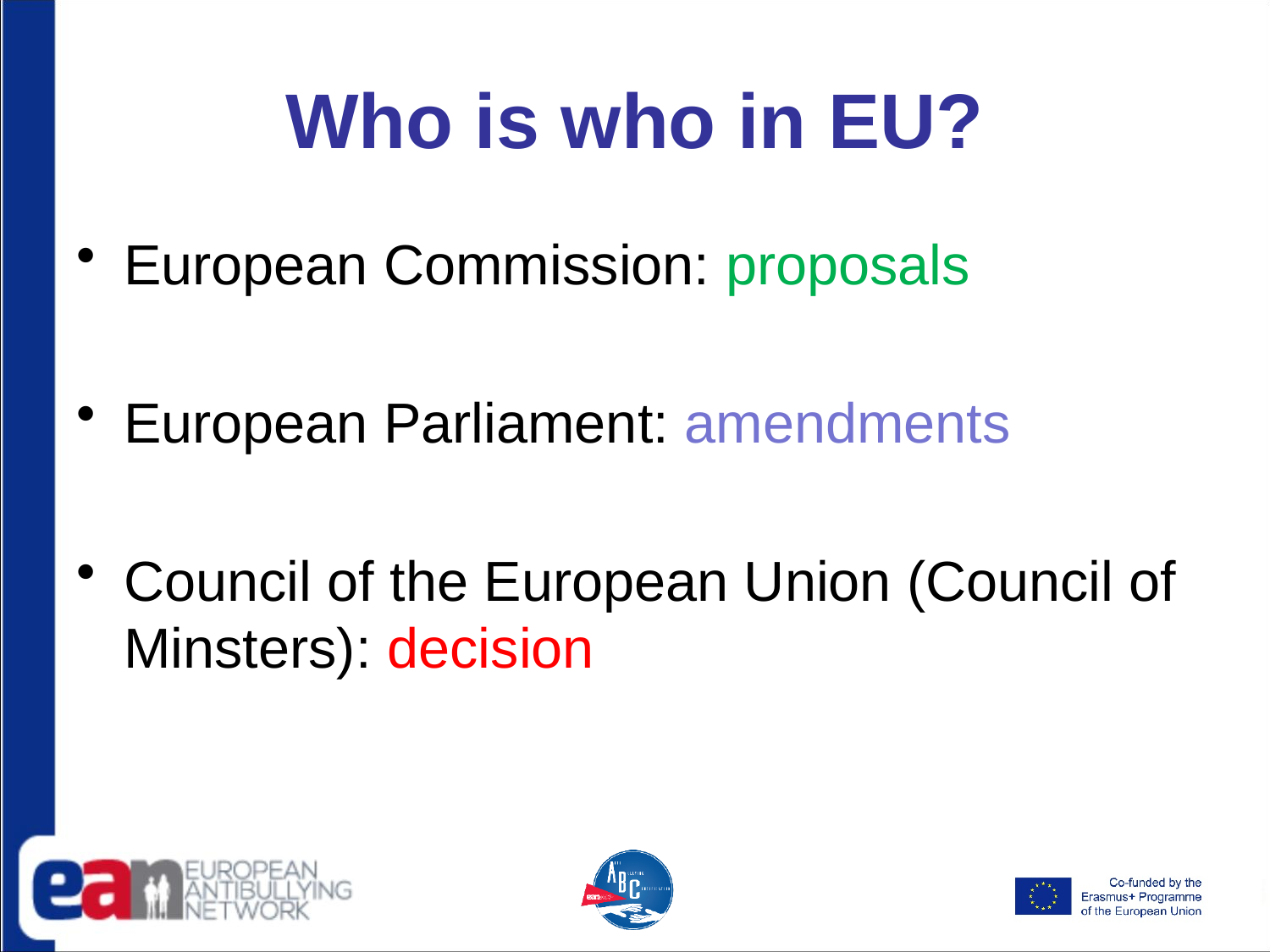

# Who is who in EU?
European Commission: proposals

European Parliament: amendments

Council of the European Union (Council of Minsters): decision